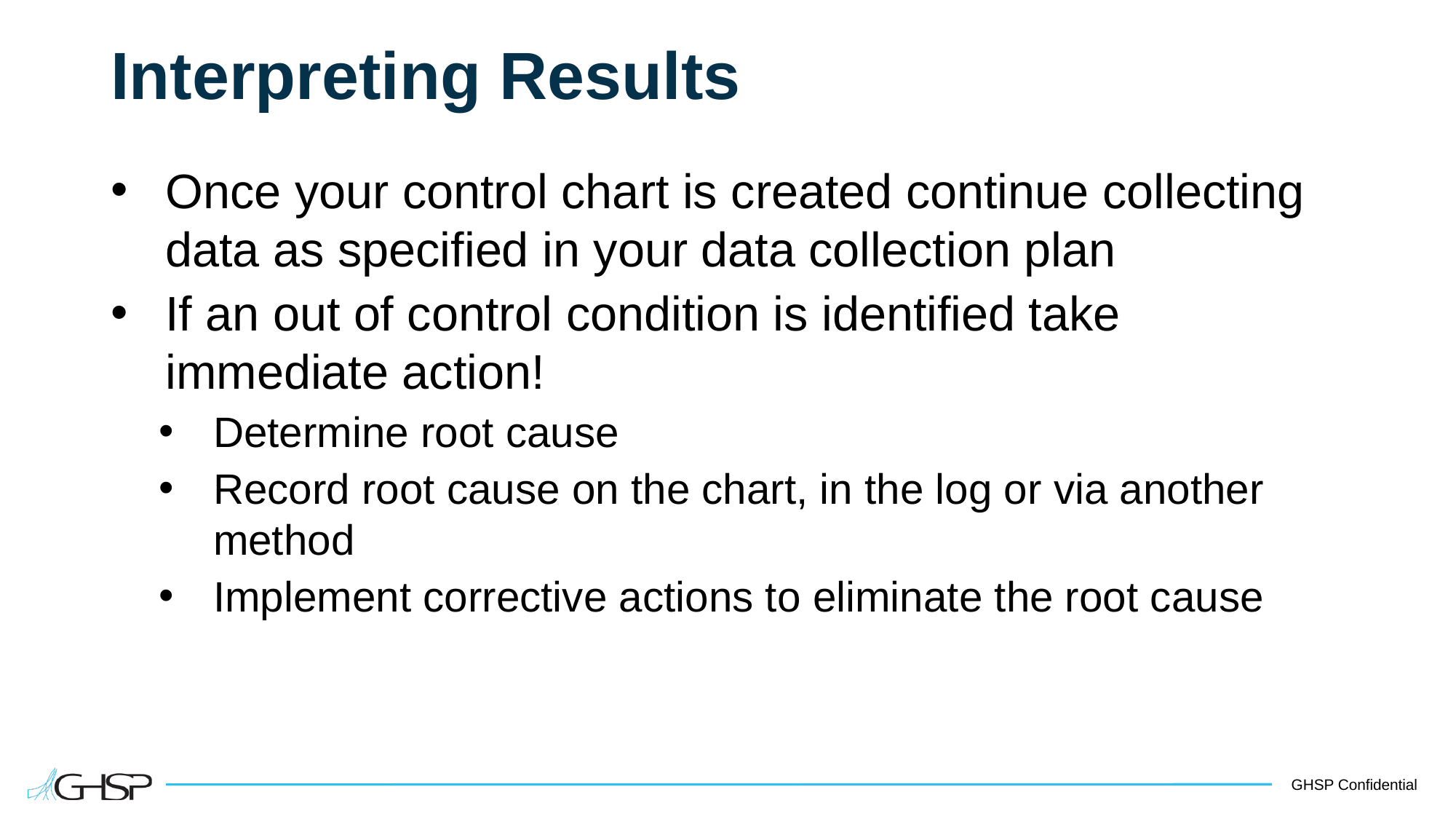

# Interpreting Results
Once your control chart is created continue collecting data as specified in your data collection plan
If an out of control condition is identified take immediate action!
Determine root cause
Record root cause on the chart, in the log or via another method
Implement corrective actions to eliminate the root cause